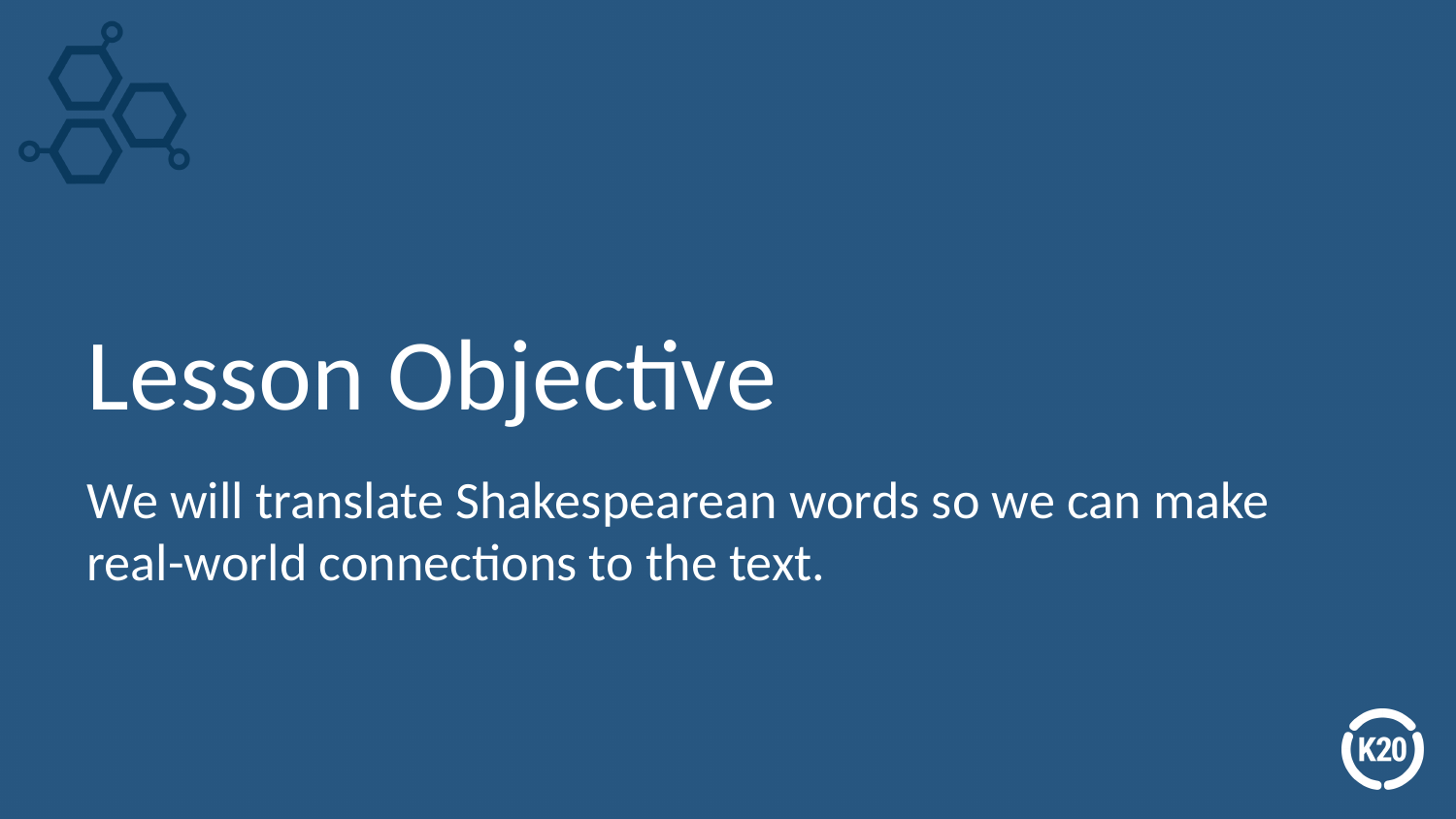

# Lesson Objective
We will translate Shakespearean words so we can make real-world connections to the text.